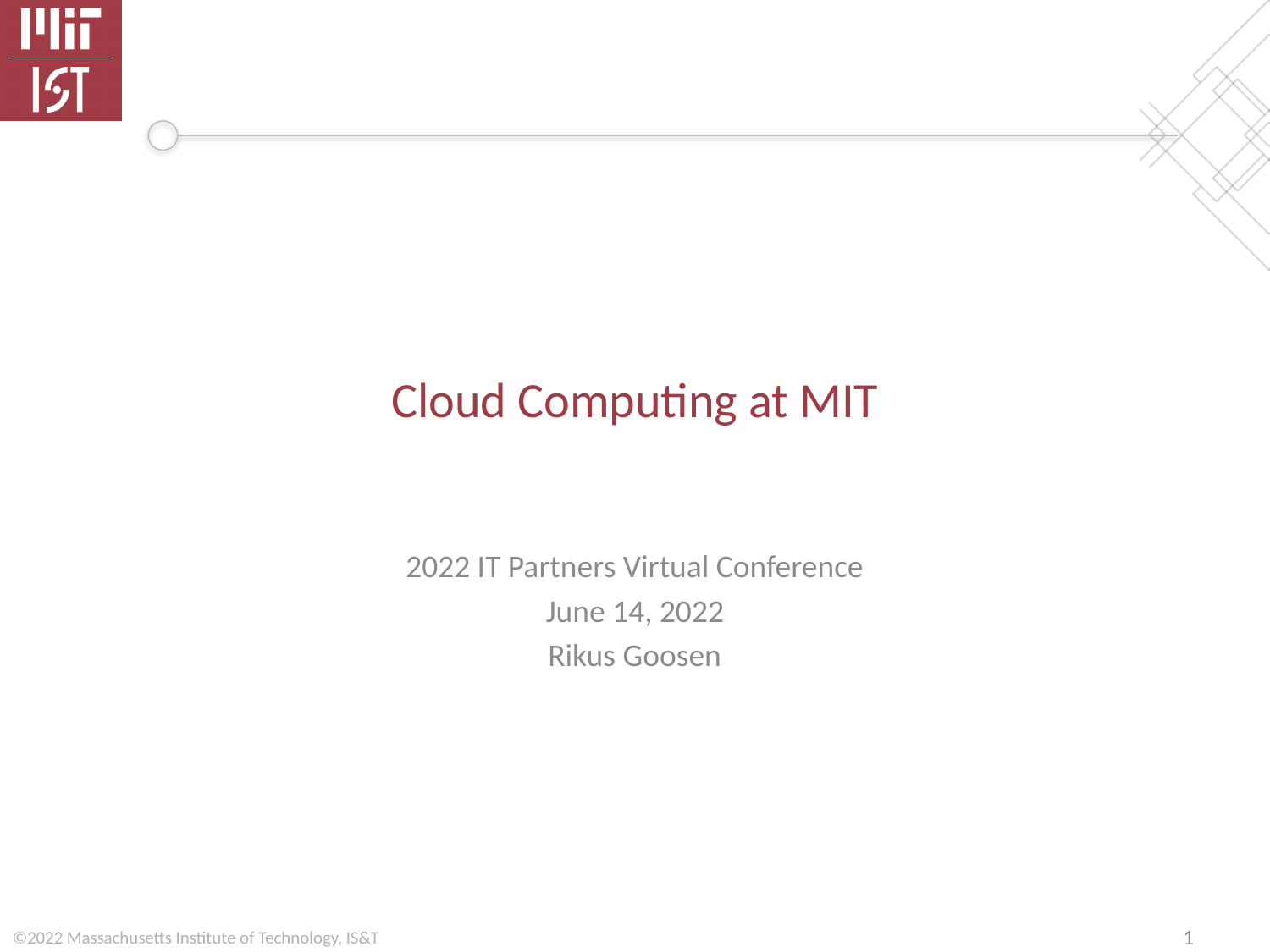

# Cloud Computing at MIT
2022 IT Partners Virtual Conference
June 14, 2022
Rikus Goosen
1
©2022 Massachusetts Institute of Technology, IS&T